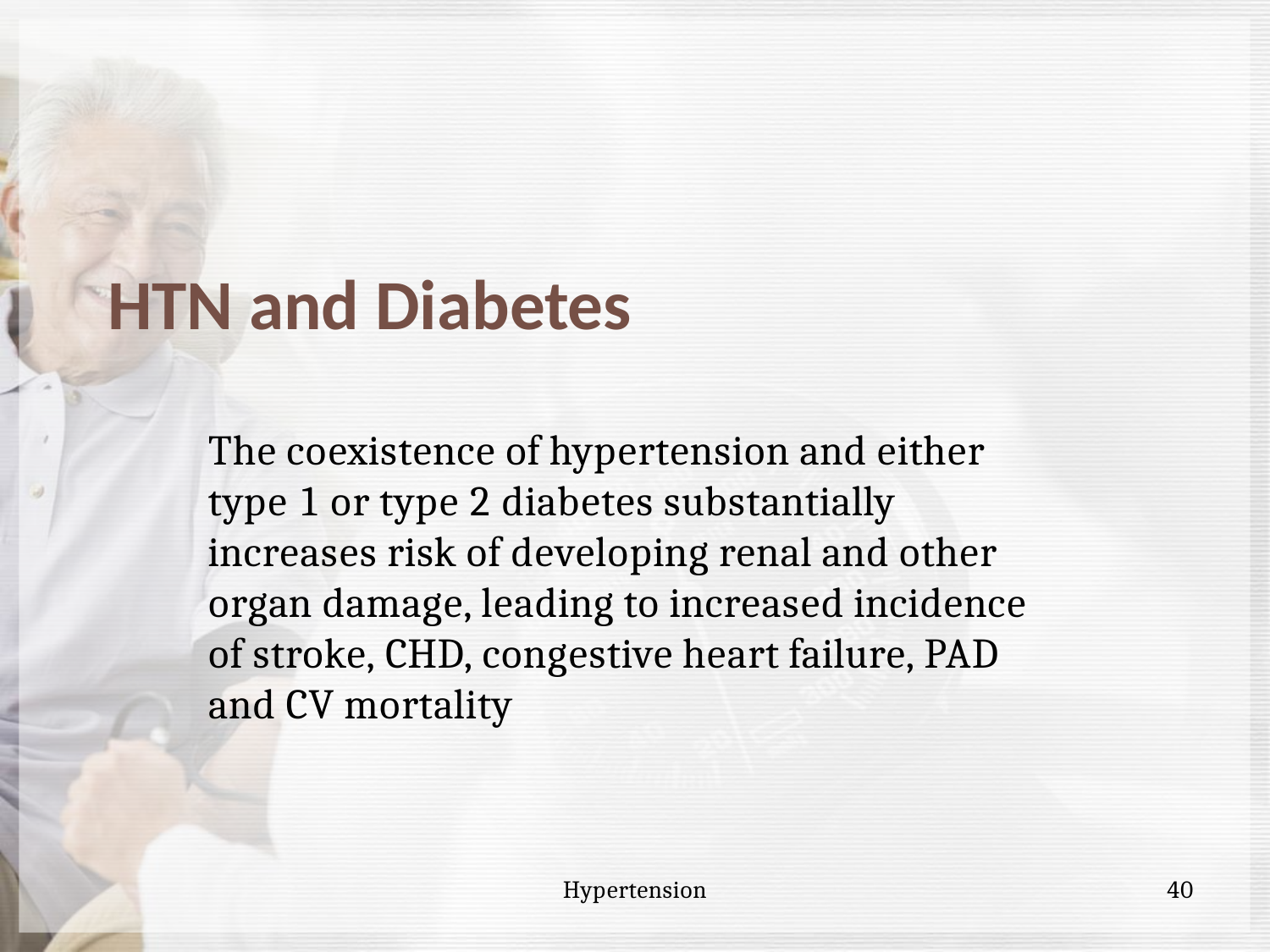

# HTN and Diabetes
The coexistence of hypertension and either type 1 or type 2 diabetes substantially increases risk of developing renal and other organ damage, leading to increased incidence of stroke, CHD, congestive heart failure, PAD and CV mortality
Hypertension
40